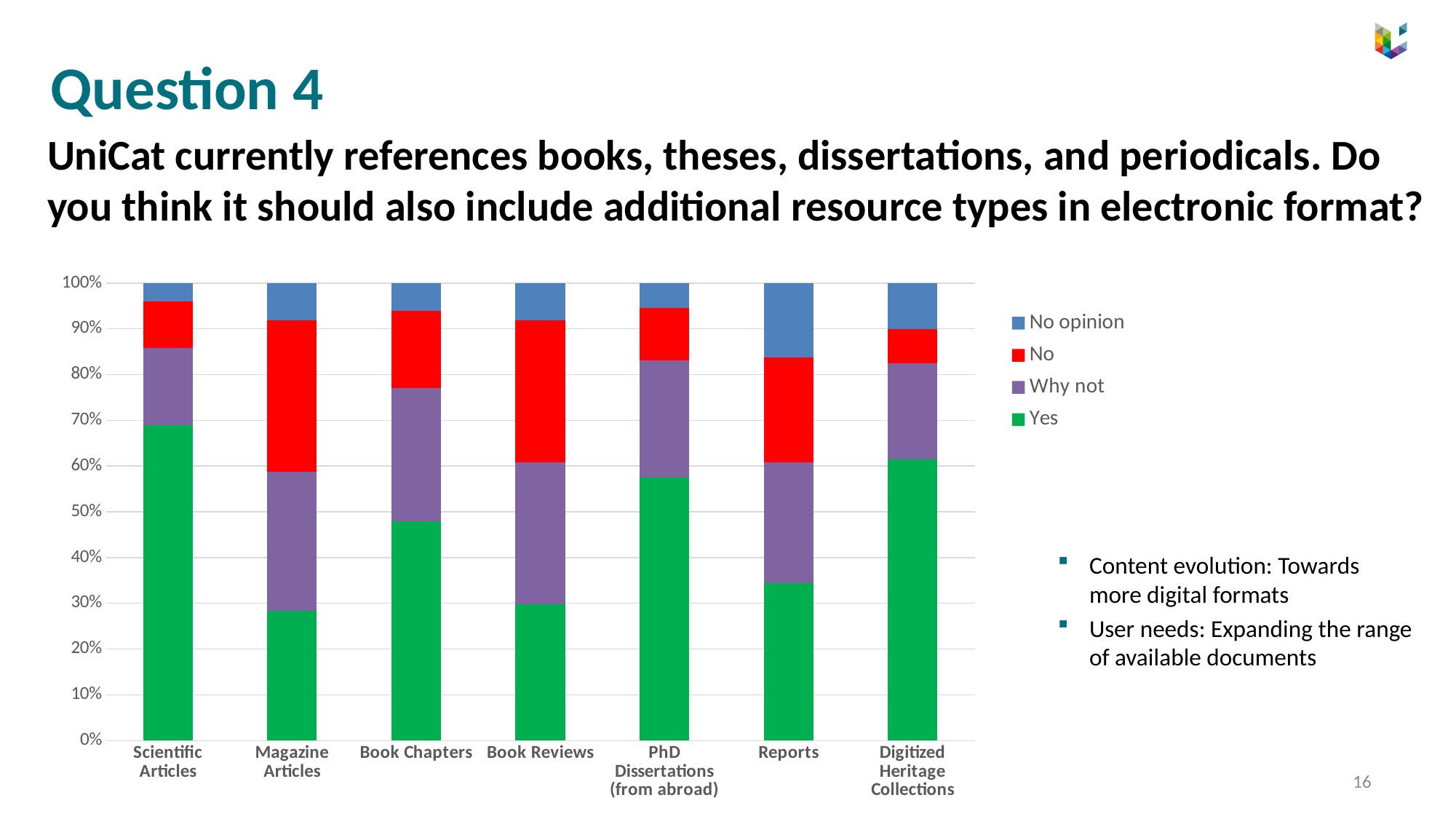

# Question 4
UniCat currently references books, theses, dissertations, and periodicals. Do you think it should also include additional resource types in electronic format?

### Chart

| Category | Yes | Why not | No | No opinion |
|---|---|---|---|---|
| Scientific Articles | 102.0 | 25.0 | 15.0 | 6.0 |
| Magazine Articles | 42.0 | 45.0 | 49.0 | 12.0 |
| Book Chapters | 71.0 | 43.0 | 25.0 | 9.0 |
| Book Reviews | 44.0 | 46.0 | 46.0 | 12.0 |
| PhD Dissertations (from abroad) | 85.0 | 38.0 | 17.0 | 8.0 |
| Reports | 51.0 | 39.0 | 34.0 | 24.0 |
| Digitized Heritage Collections | 91.0 | 31.0 | 11.0 | 15.0 |
Content evolution: Towards more digital formats
User needs: Expanding the range of available documents
16